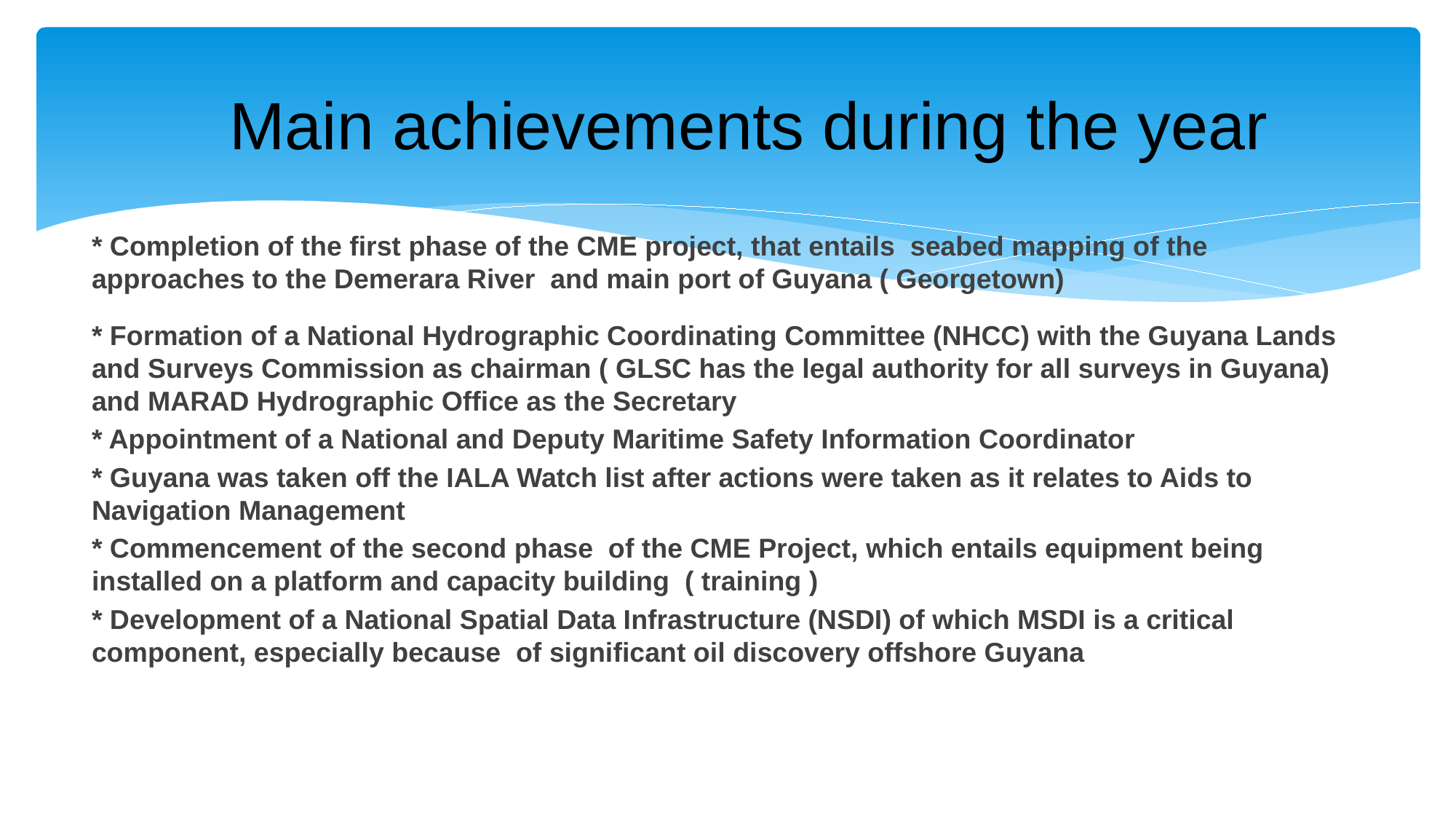

# Main achievements during the year
* Completion of the first phase of the CME project, that entails  seabed mapping of the approaches to the Demerara River  and main port of Guyana ( Georgetown)
* Formation of a National Hydrographic Coordinating Committee (NHCC) with the Guyana Lands and Surveys Commission as chairman ( GLSC has the legal authority for all surveys in Guyana) and MARAD Hydrographic Office as the Secretary
* Appointment of a National and Deputy Maritime Safety Information Coordinator
* Guyana was taken off the IALA Watch list after actions were taken as it relates to Aids to Navigation Management
* Commencement of the second phase  of the CME Project, which entails equipment being installed on a platform and capacity building  ( training )
* Development of a National Spatial Data Infrastructure (NSDI) of which MSDI is a critical component, especially because  of significant oil discovery offshore Guyana